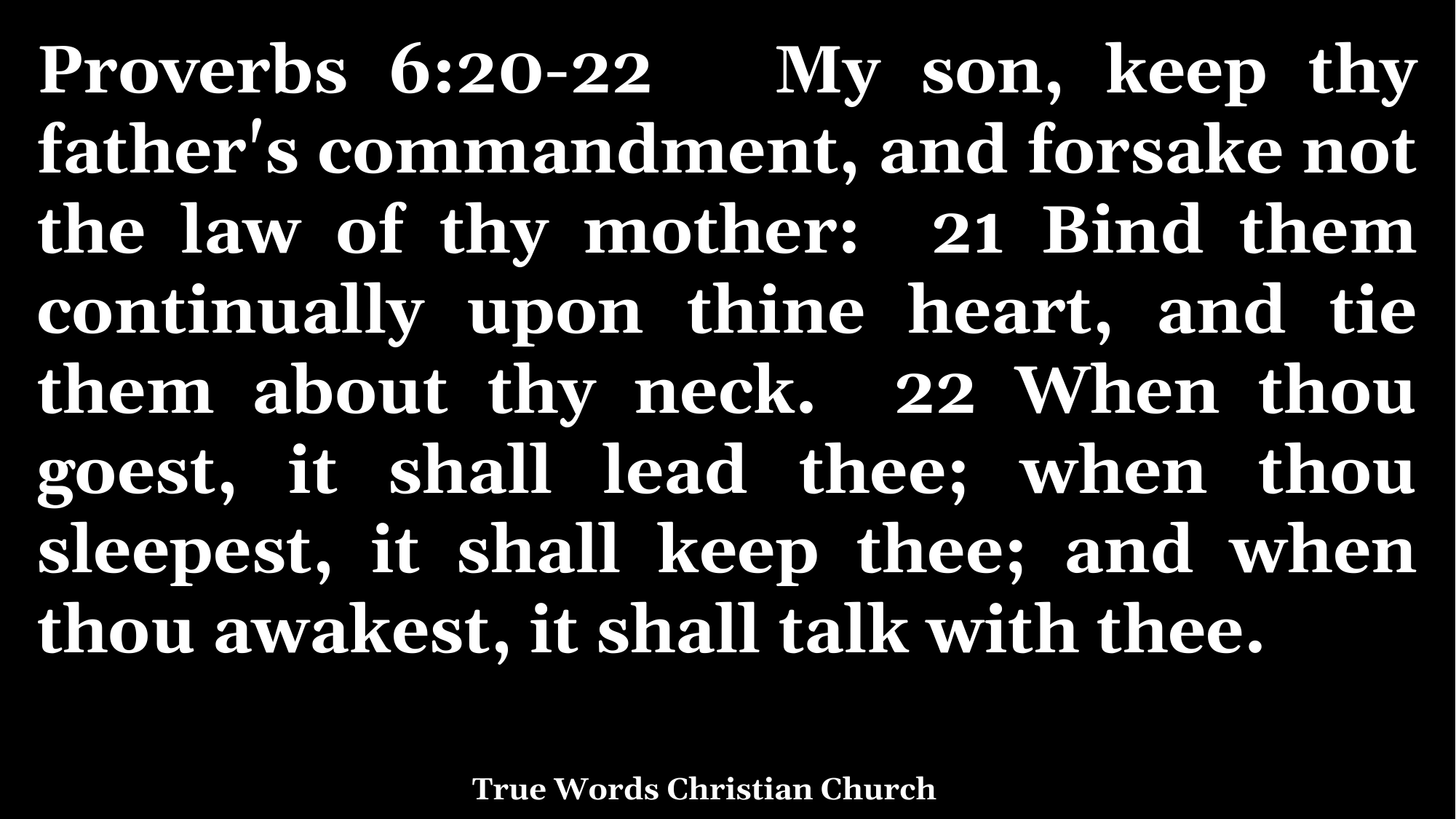

Proverbs 6:20-22   My son, keep thy father's commandment, and forsake not the law of thy mother:  21 Bind them continually upon thine heart, and tie them about thy neck.  22 When thou goest, it shall lead thee; when thou sleepest, it shall keep thee; and when thou awakest, it shall talk with thee.
True Words Christian Church